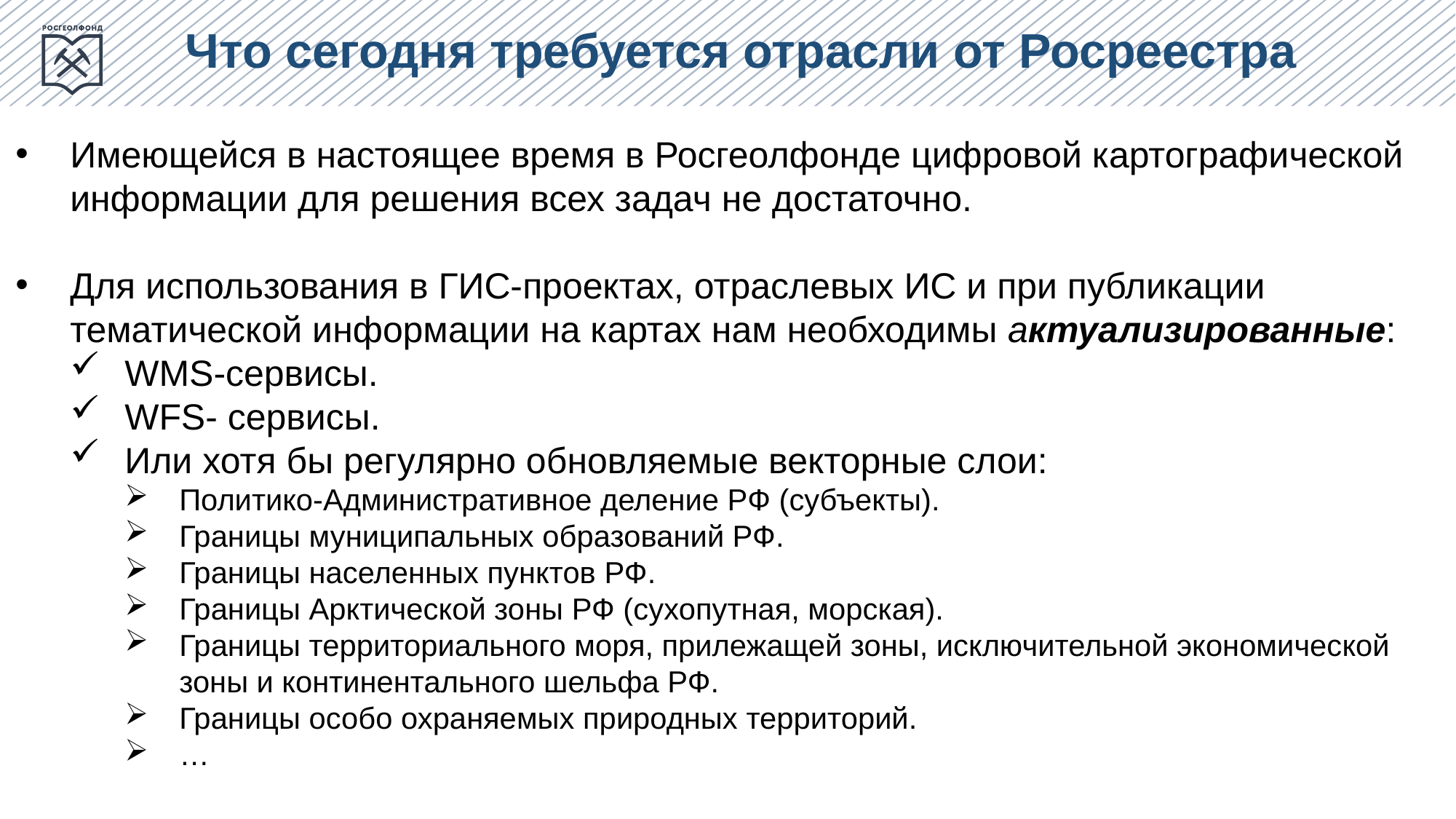

Что сегодня требуется отрасли от Росреестра

Имеющейся в настоящее время в Росгеолфонде цифровой картографической информации для решения всех задач не достаточно.

Для использования в ГИС-проектах, отраслевых ИС и при публикации тематической информации на картах нам необходимы актуализированные:
WMS-сервисы.
WFS- сервисы.
Или хотя бы регулярно обновляемые векторные слои:
Политико-Административное деление РФ (субъекты).
Границы муниципальных образований РФ.
Границы населенных пунктов РФ.
Границы Арктической зоны РФ (сухопутная, морская).
Границы территориального моря, прилежащей зоны, исключительной экономической зоны и континентального шельфа РФ.
Границы особо охраняемых природных территорий.
…